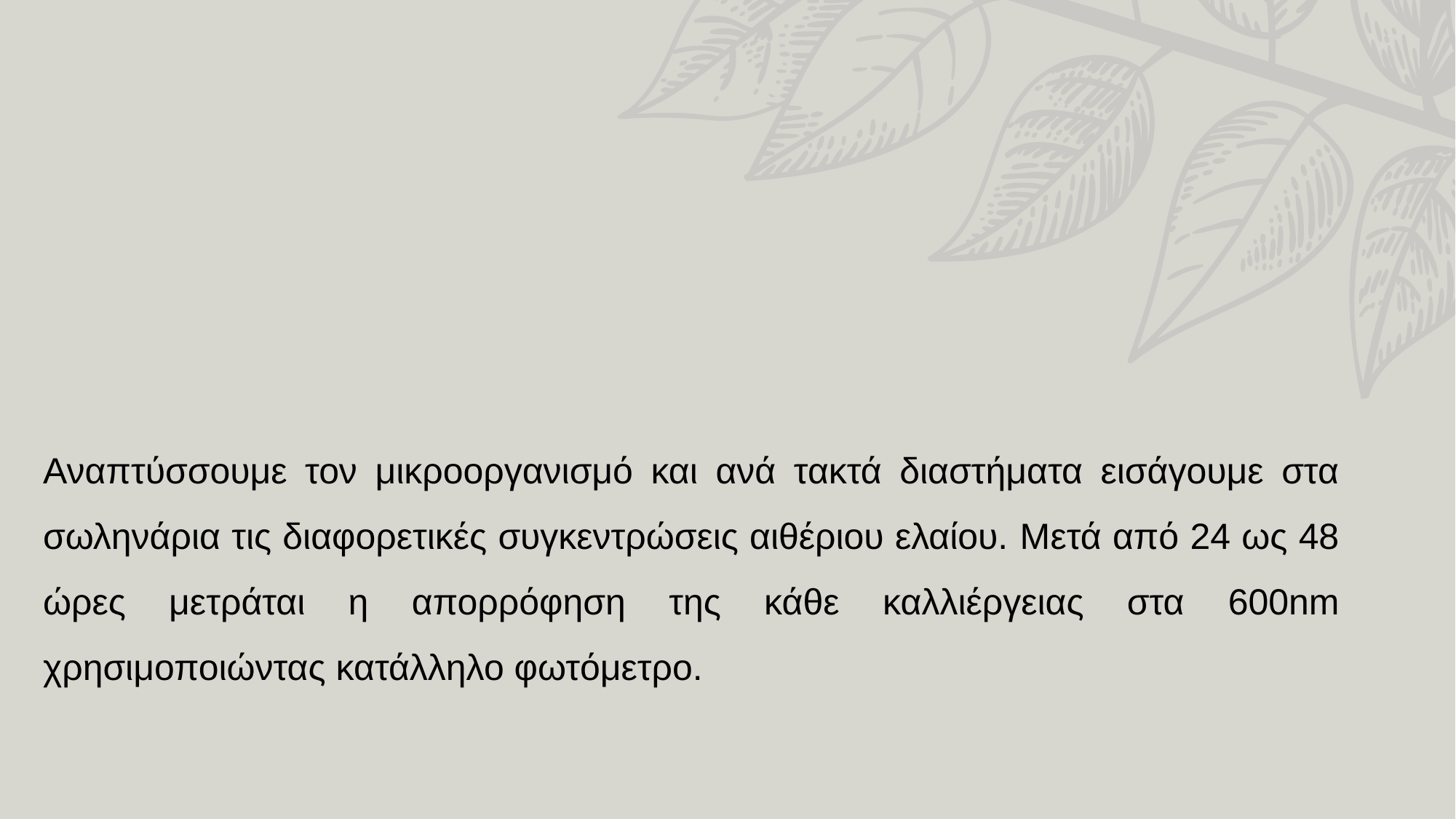

Αναπτύσσουμε τον μικροοργανισμό και ανά τακτά διαστήματα εισάγουμε στα σωληνάρια τις διαφορετικές συγκεντρώσεις αιθέριου ελαίου. Mετά από 24 ως 48 ώρες μετράται η απορρόφηση της κάθε καλλιέργειας στα 600nm χρησιμοποιώντας κατάλληλο φωτόμετρο.